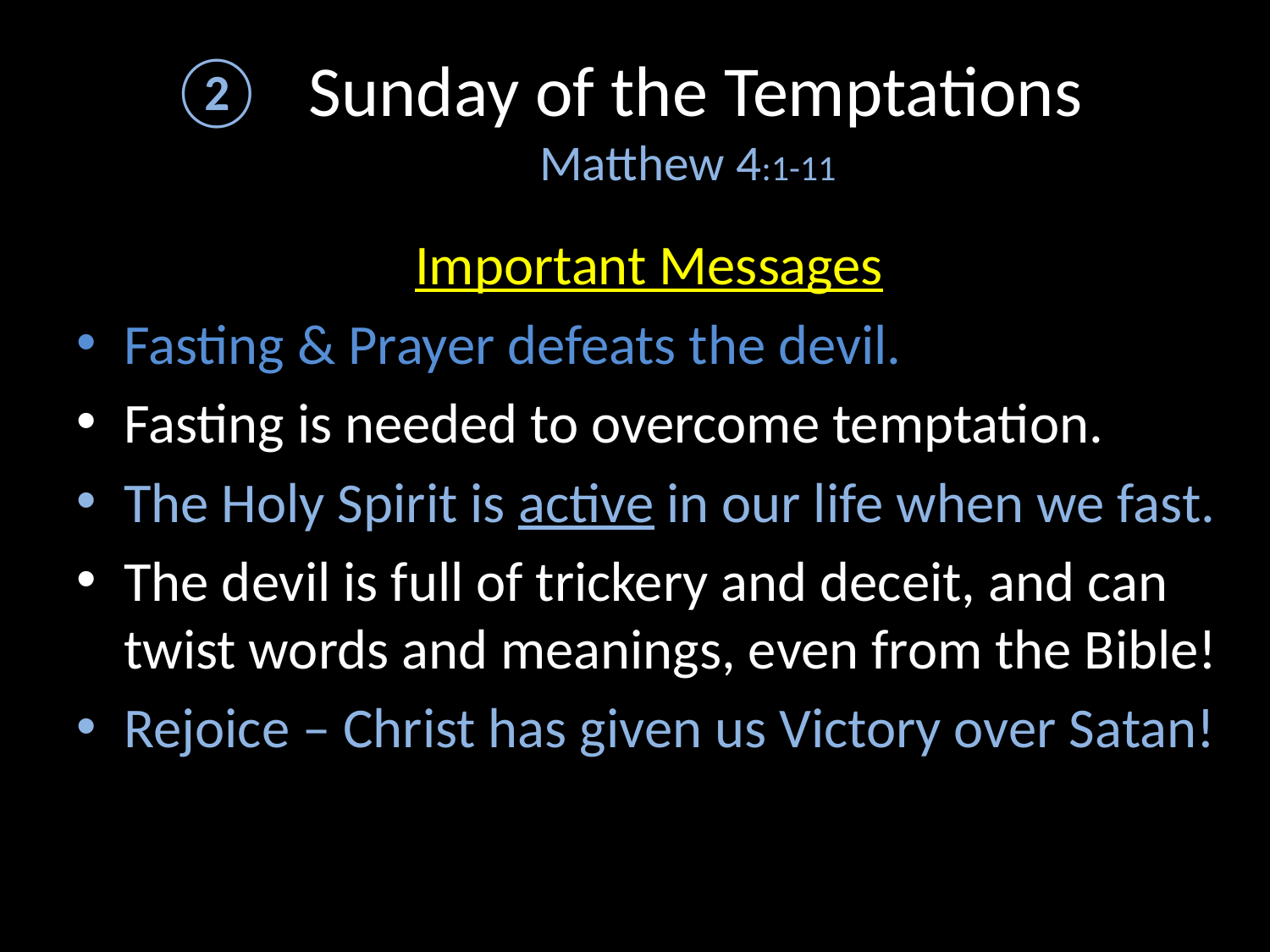

# Sunday of the Temptations Matthew 4:1-11
Important Messages
Fasting & Prayer defeats the devil.
Fasting is needed to overcome temptation.
The Holy Spirit is active in our life when we fast.
The devil is full of trickery and deceit, and can twist words and meanings, even from the Bible!
Rejoice – Christ has given us Victory over Satan!